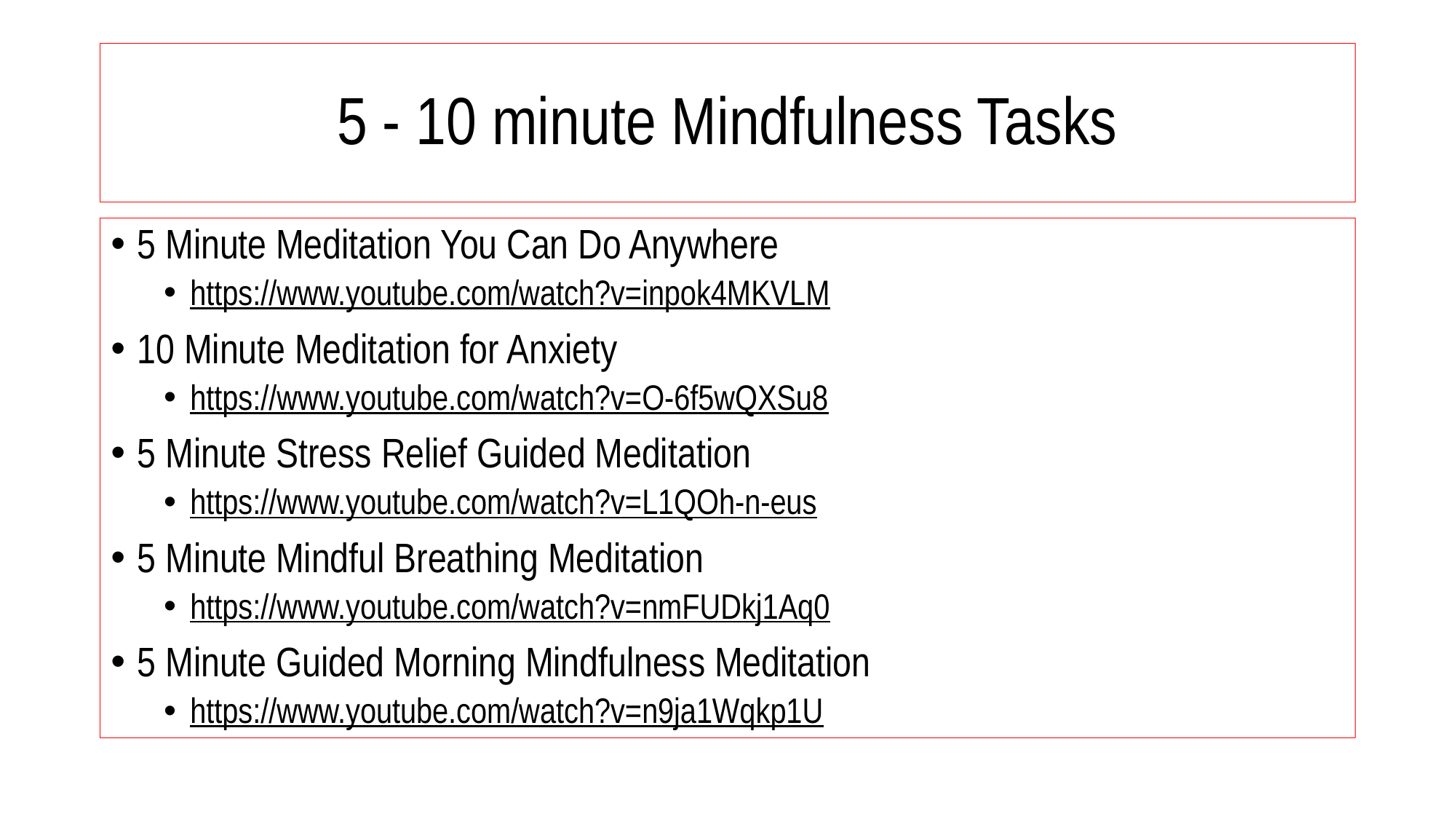

# 5 - 10 minute Mindfulness Tasks
5 Minute Meditation You Can Do Anywhere
https://www.youtube.com/watch?v=inpok4MKVLM
10 Minute Meditation for Anxiety
https://www.youtube.com/watch?v=O-6f5wQXSu8
5 Minute Stress Relief Guided Meditation
https://www.youtube.com/watch?v=L1QOh-n-eus
5 Minute Mindful Breathing Meditation
https://www.youtube.com/watch?v=nmFUDkj1Aq0
5 Minute Guided Morning Mindfulness Meditation
https://www.youtube.com/watch?v=n9ja1Wqkp1U